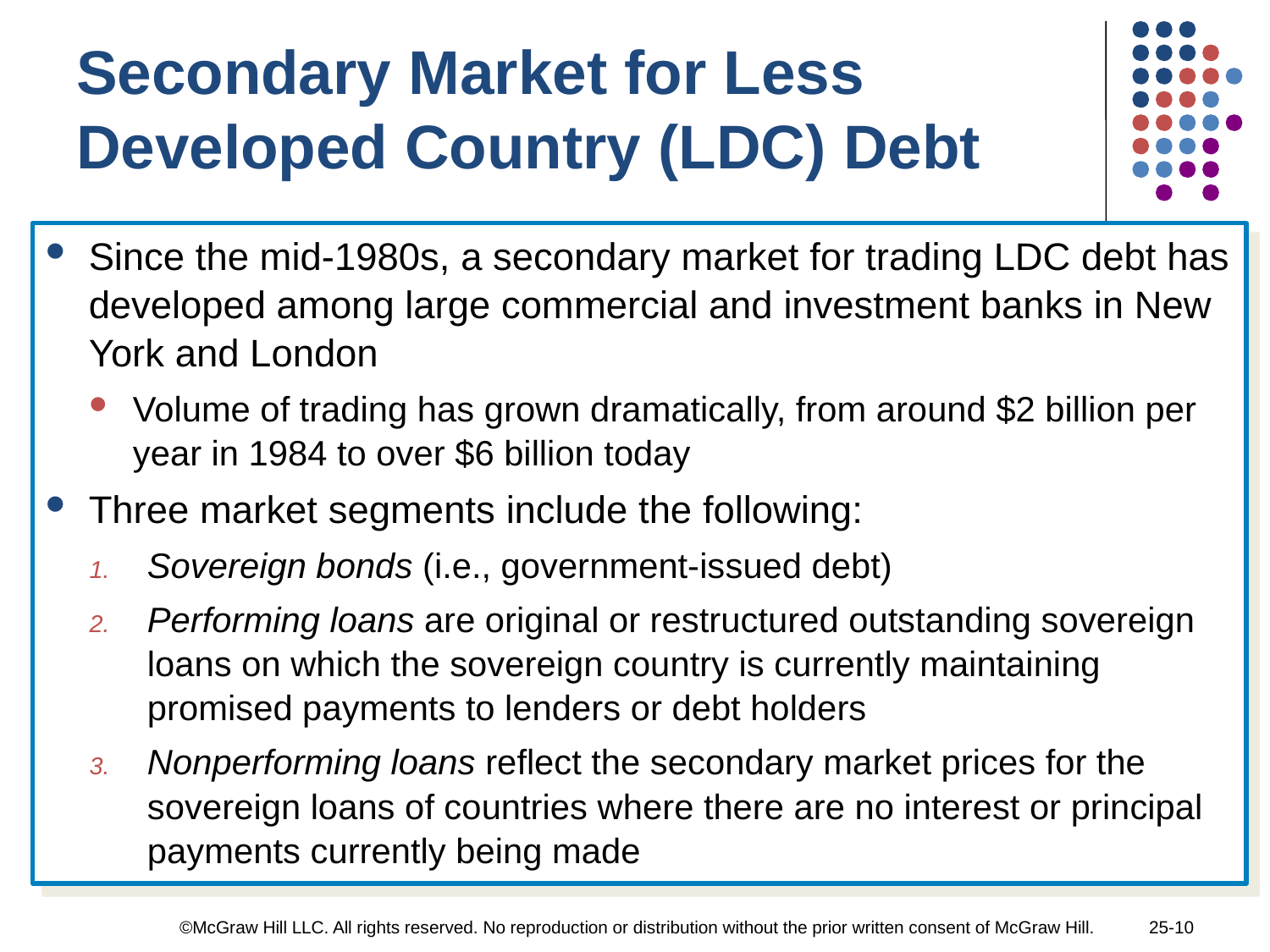

Secondary Market for Less Developed Country (LDC) Debt
Since the mid-1980s, a secondary market for trading LDC debt has developed among large commercial and investment banks in New York and London
Volume of trading has grown dramatically, from around $2 billion per year in 1984 to over $6 billion today
Three market segments include the following:
Sovereign bonds (i.e., government-issued debt)
Performing loans are original or restructured outstanding sovereign loans on which the sovereign country is currently maintaining promised payments to lenders or debt holders
Nonperforming loans reflect the secondary market prices for the sovereign loans of countries where there are no interest or principal payments currently being made

©McGraw Hill LLC. All rights reserved. No reproduction or distribution without the prior written consent of McGraw Hill.
25-10